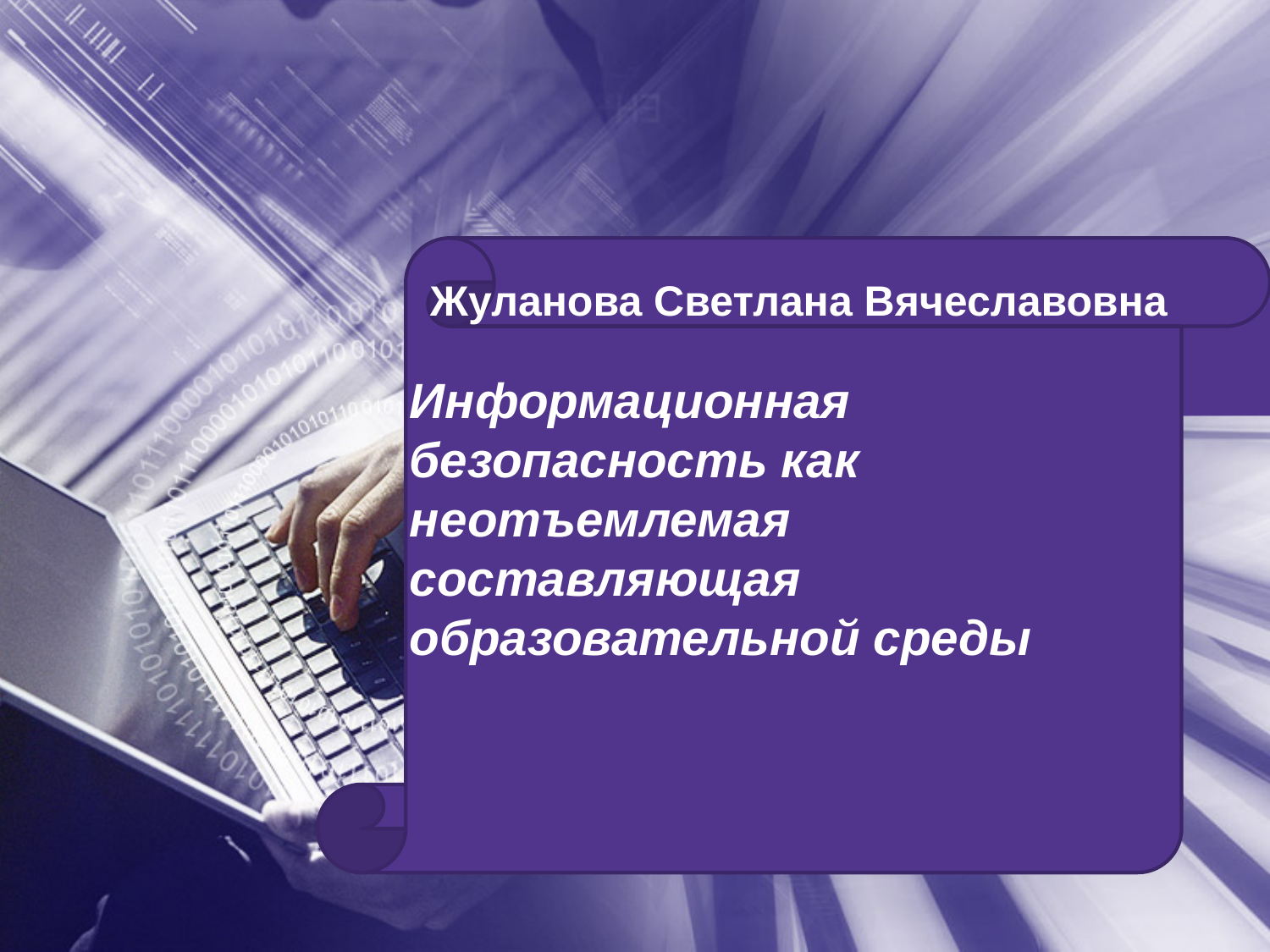

Жуланова Светлана Вячеславовна

Информационная безопасность как неотъемлемая составляющая образовательной среды